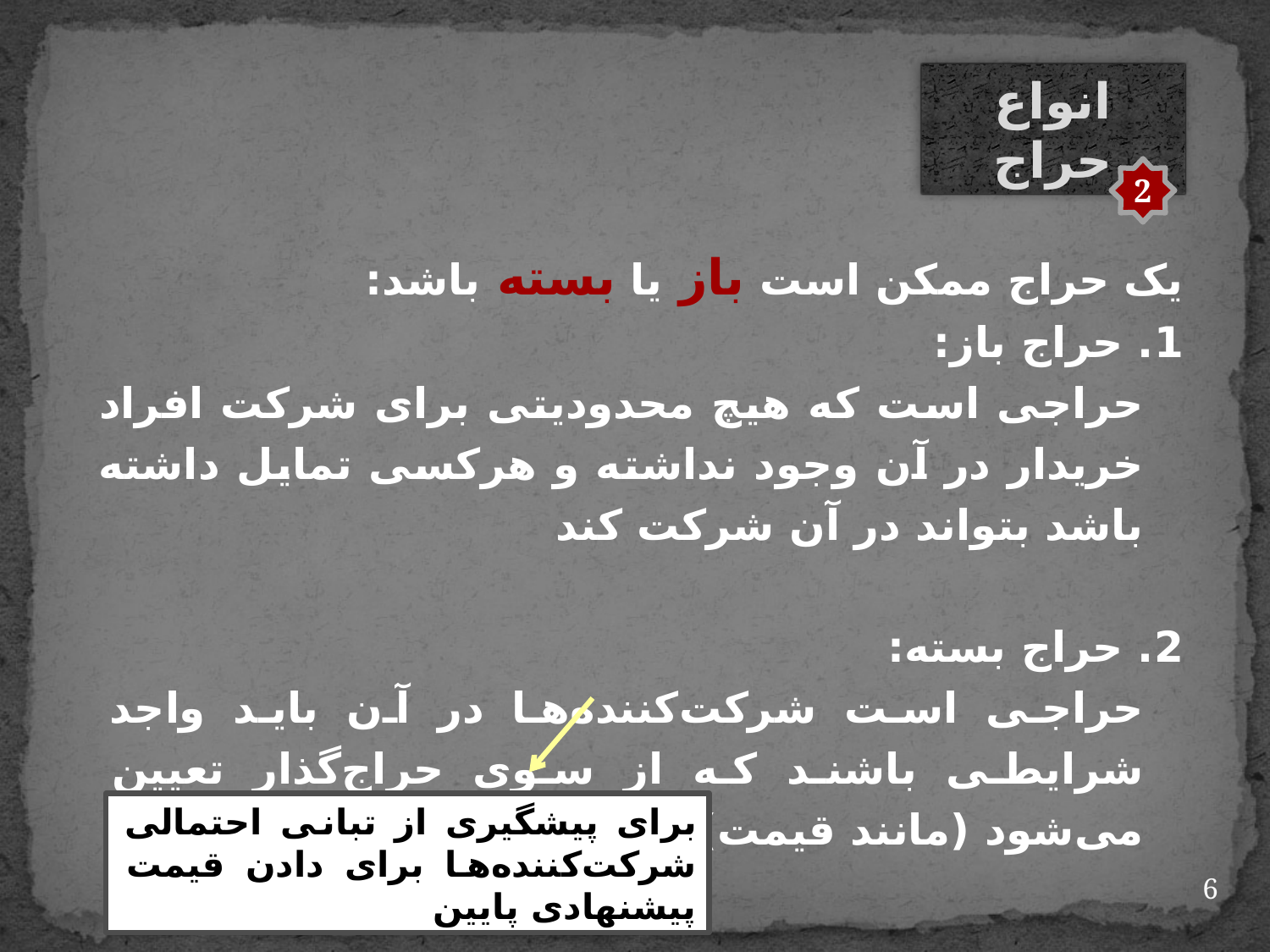

انواع حراج
2
یک حراج ممکن است باز یا بسته باشد:
1. حراج باز:
حراجی است که هیچ محدودیتی برای شرکت افراد خریدار در آن وجود نداشته و هرکسی تمایل داشته باشد بتواند در آن شرکت کند

2. حراج بسته:
حراجی است شرکت‌کننده‌ها در آن باید واجد شرایطی باشند که از سوی حراج‌گذار تعیین می‌شود (مانند قیمت)
برای پیشگیری از تبانی احتمالی شرکت‌کننده‌ها برای دادن قیمت پیشنهادی پایین
6